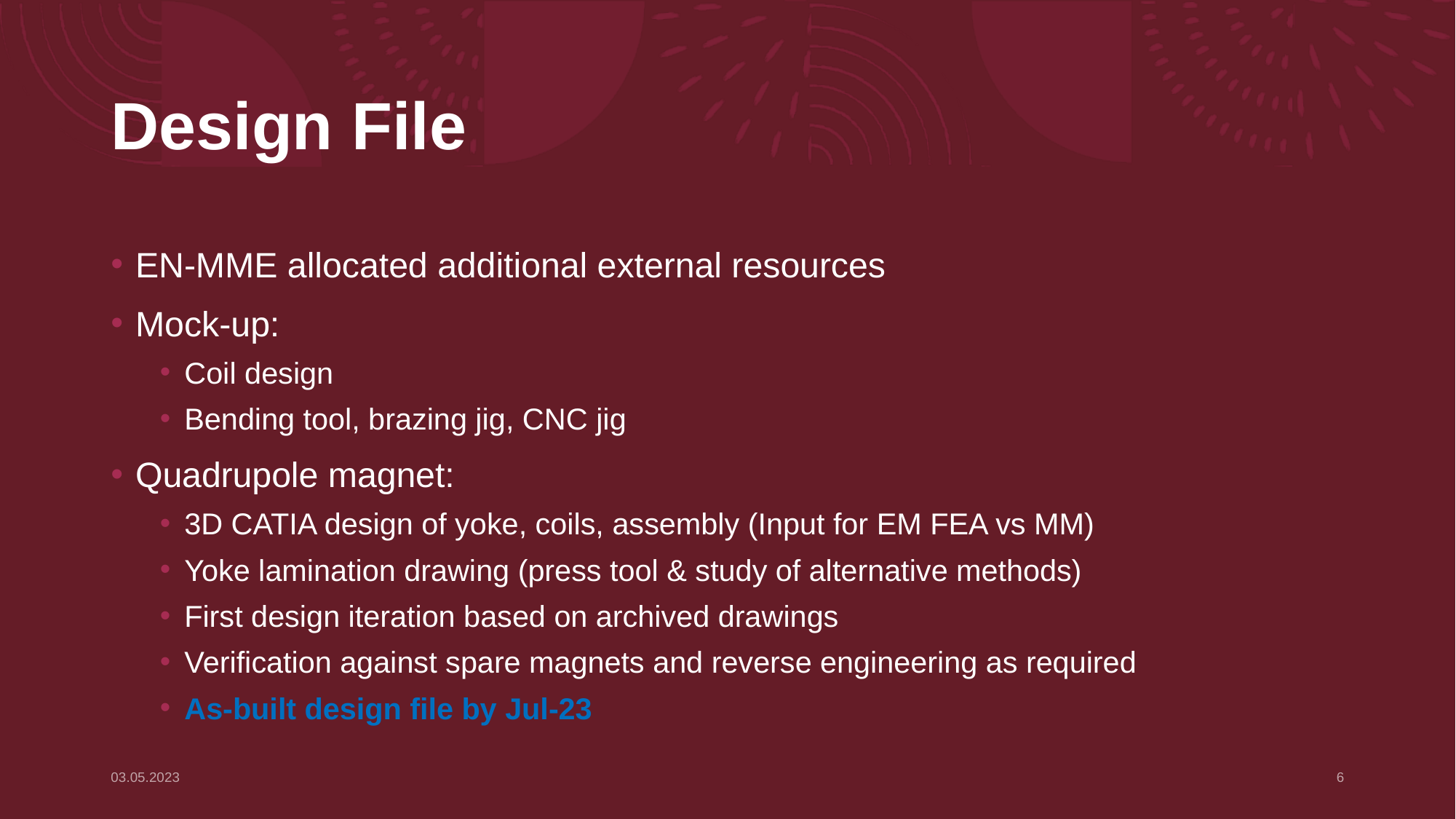

# Design File
EN-MME allocated additional external resources
Mock-up:
Coil design
Bending tool, brazing jig, CNC jig
Quadrupole magnet:
3D CATIA design of yoke, coils, assembly (Input for EM FEA vs MM)
Yoke lamination drawing (press tool & study of alternative methods)
First design iteration based on archived drawings
Verification against spare magnets and reverse engineering as required
As-built design file by Jul-23
03.05.2023
6